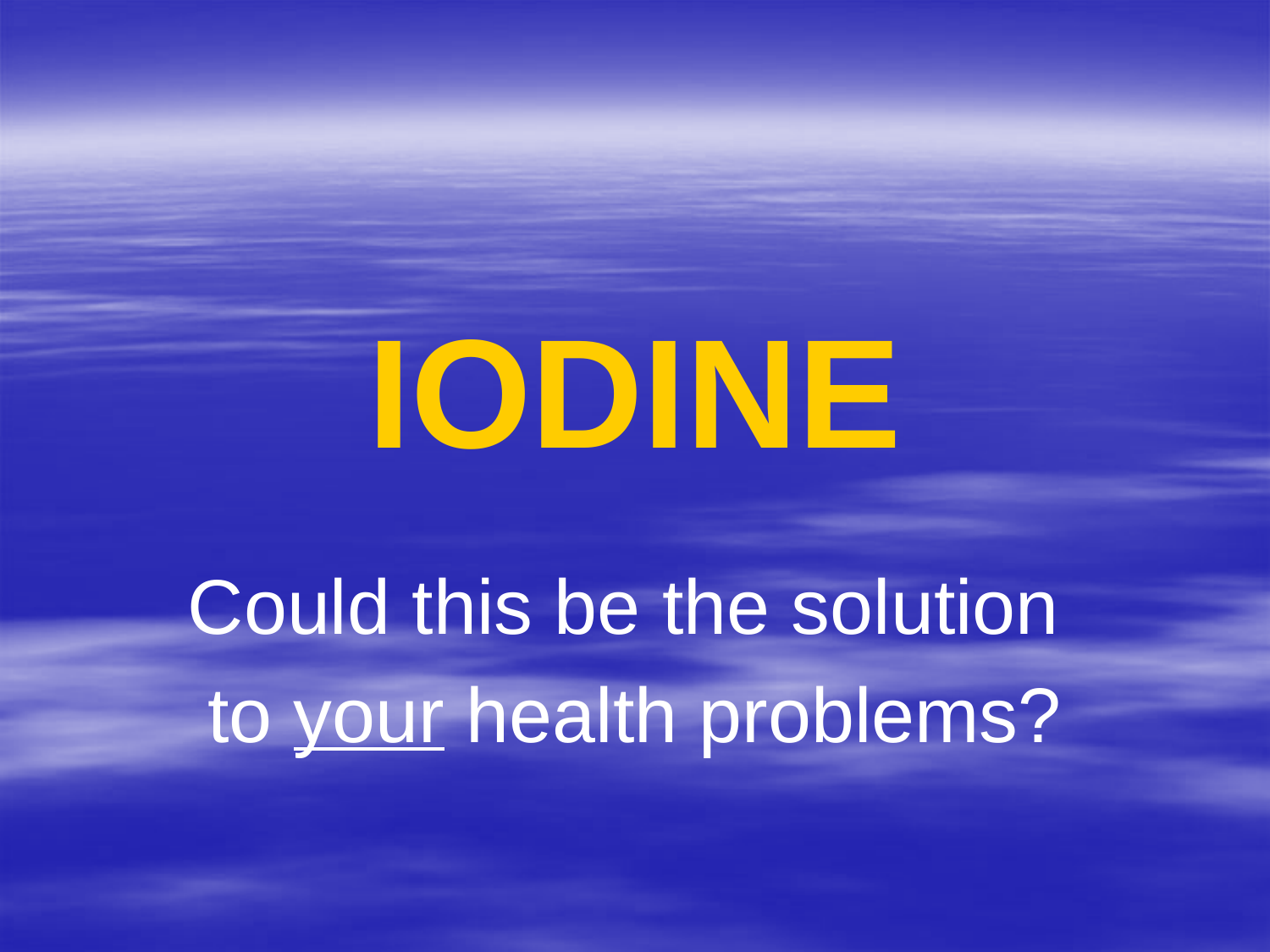

# IODINE
Could this be the solution
to your health problems?